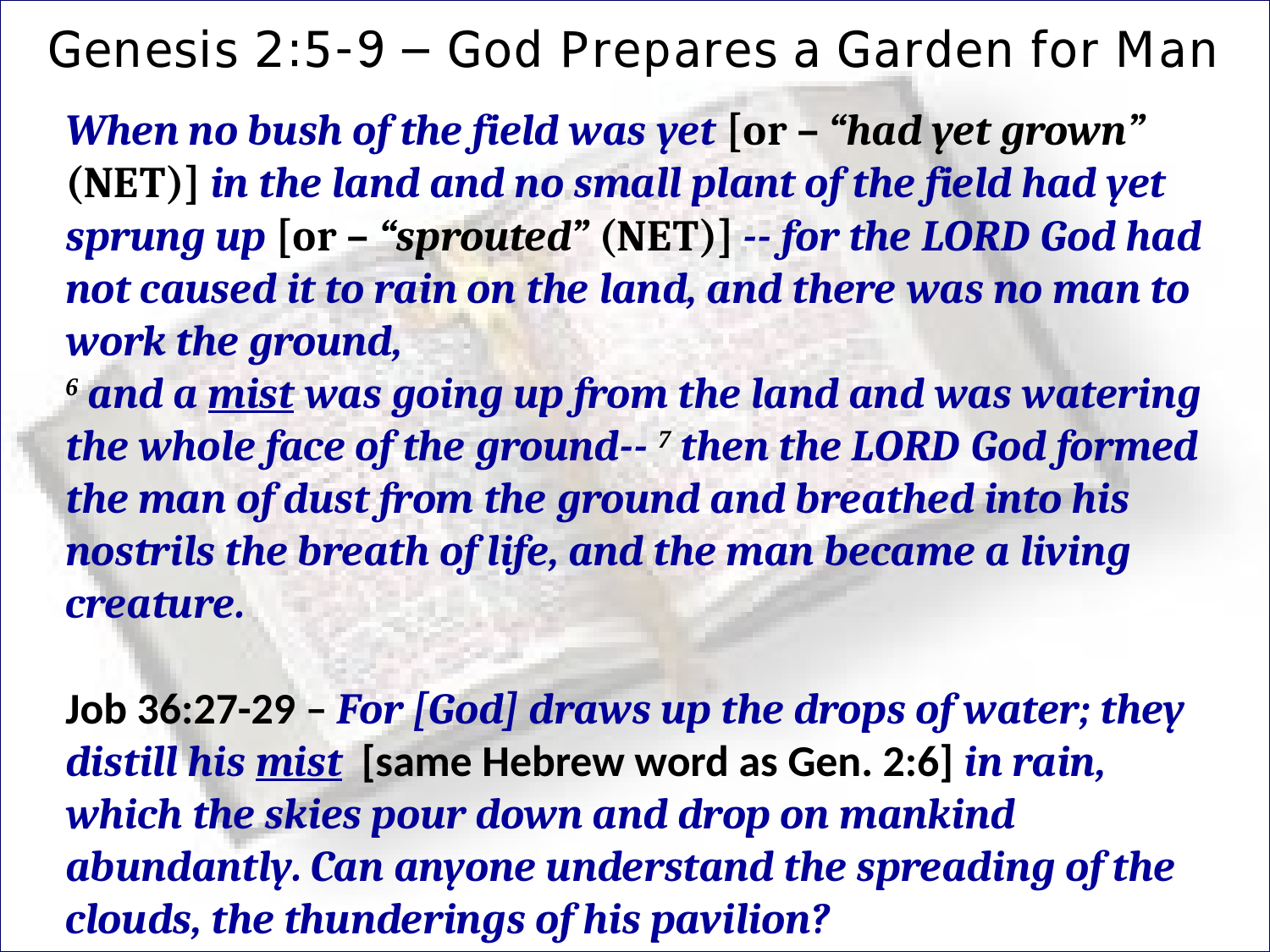

# Genesis 2:5-9 – God Prepares a Garden for Man
When no bush of the field was yet [or – “had yet grown” (NET)] in the land and no small plant of the field had yet sprung up [or – “sprouted” (NET)] -- for the LORD God had not caused it to rain on the land, and there was no man to work the ground,
6 and a mist was going up from the land and was watering the whole face of the ground-- 7 then the LORD God formed the man of dust from the ground and breathed into his nostrils the breath of life, and the man became a living creature.

Job 36:27-29 – For [God] draws up the drops of water; they distill his mist  [same Hebrew word as Gen. 2:6] in rain, which the skies pour down and drop on mankind abundantly. Can anyone understand the spreading of the clouds, the thunderings of his pavilion?